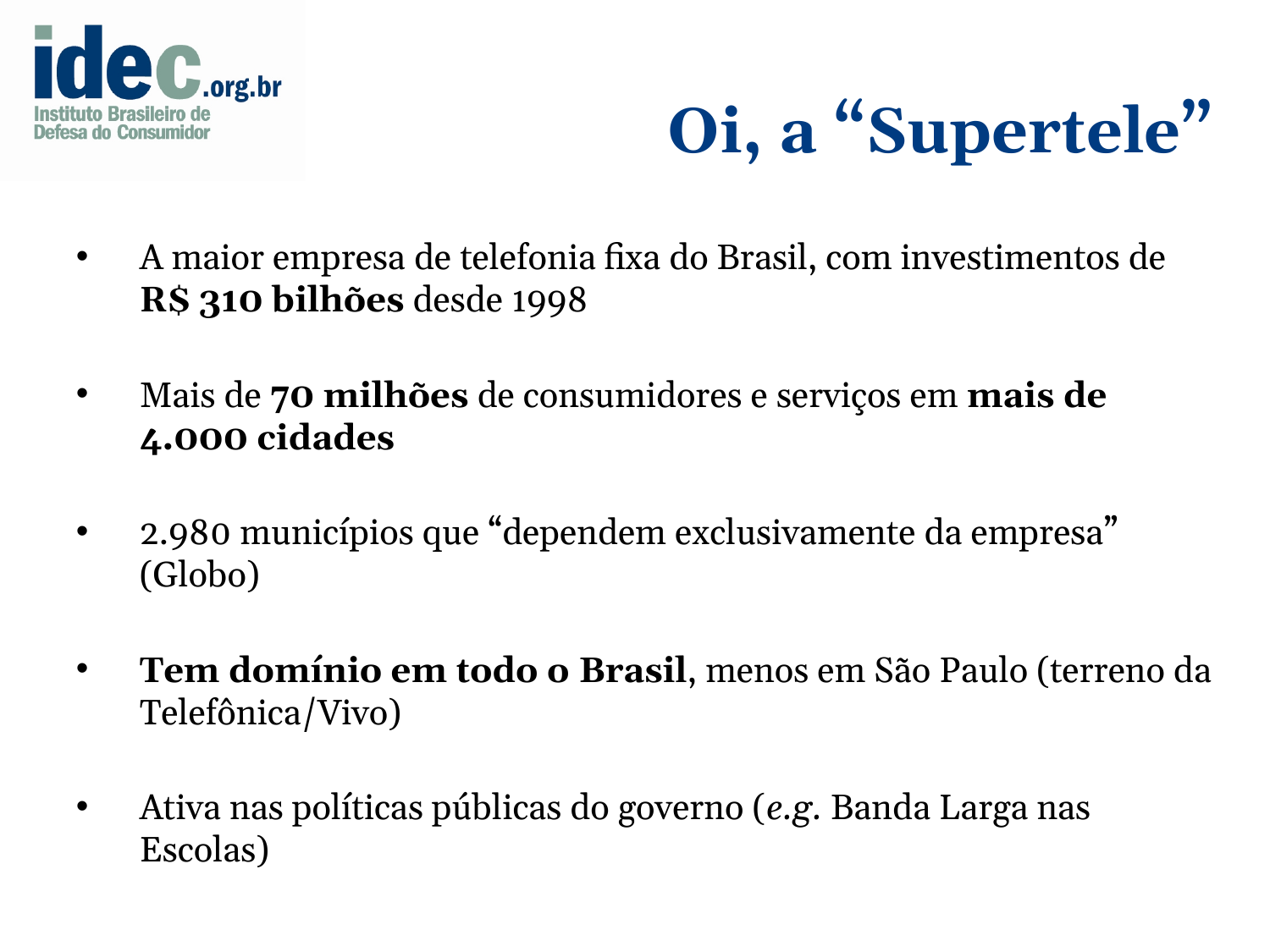

# Oi, a “Supertele”
A maior empresa de telefonia fixa do Brasil, com investimentos de R$ 310 bilhões desde 1998

Mais de 70 milhões de consumidores e serviços em mais de 4.000 cidades

2.980 municípios que “dependem exclusivamente da empresa” (Globo)

Tem domínio em todo o Brasil, menos em São Paulo (terreno da Telefônica/Vivo)

Ativa nas políticas públicas do governo (e.g. Banda Larga nas Escolas)